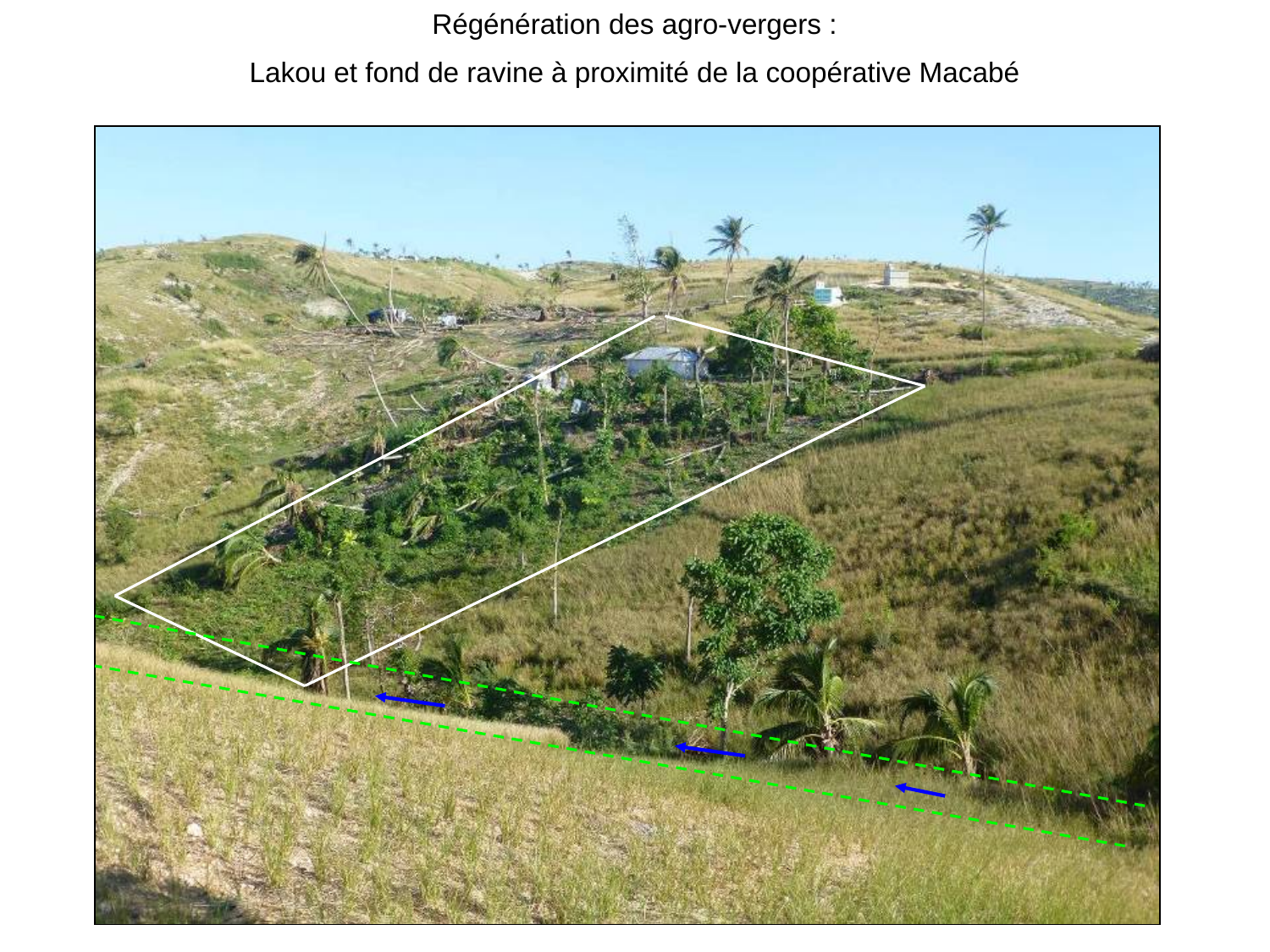

Régénération des agro-vergers :
Lakou et fond de ravine à proximité de la coopérative Macabé
#